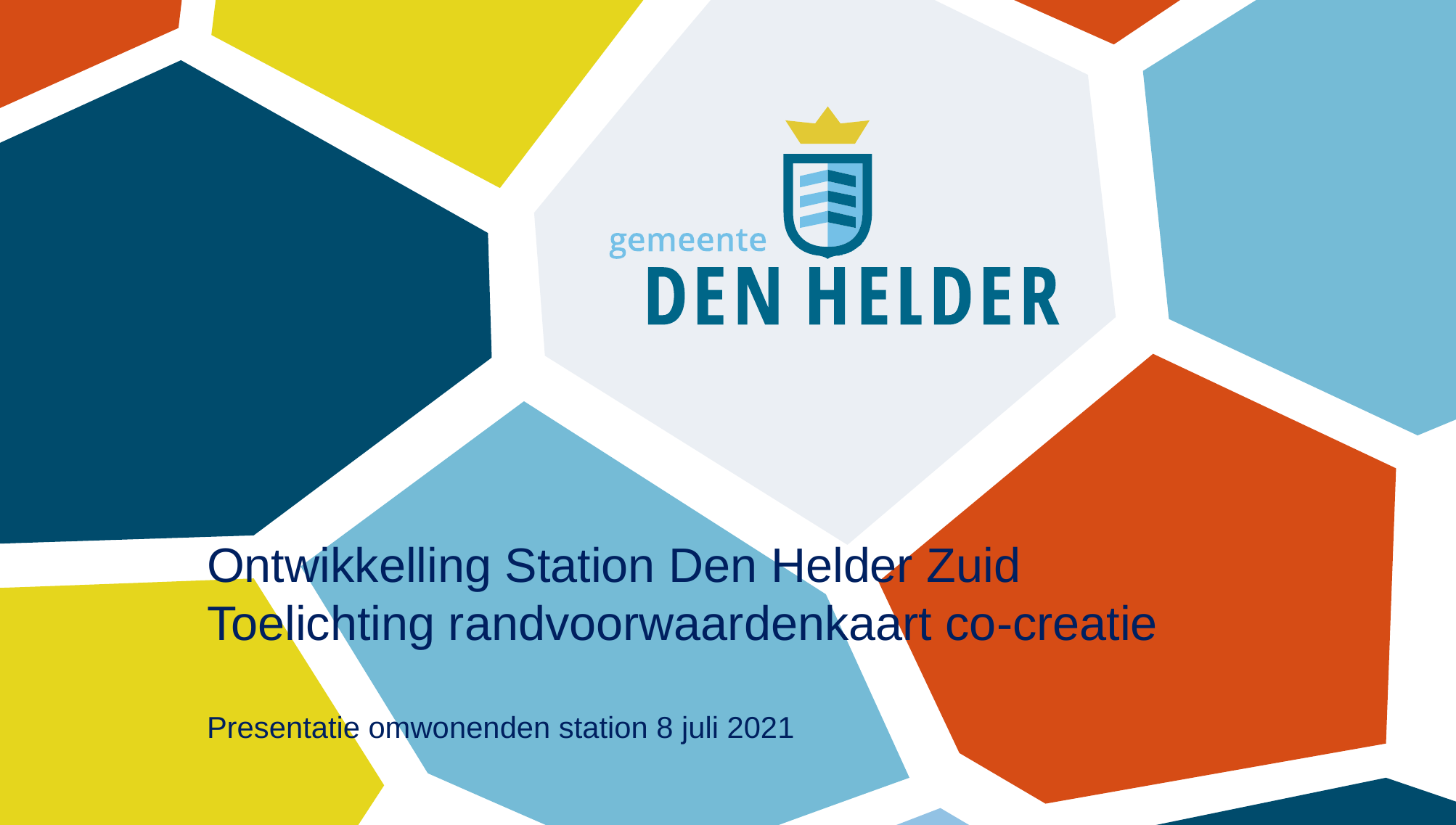

Ontwikkelling Station Den Helder Zuid
Toelichting randvoorwaardenkaart co-creatie

Presentatie omwonenden station 8 juli 2021